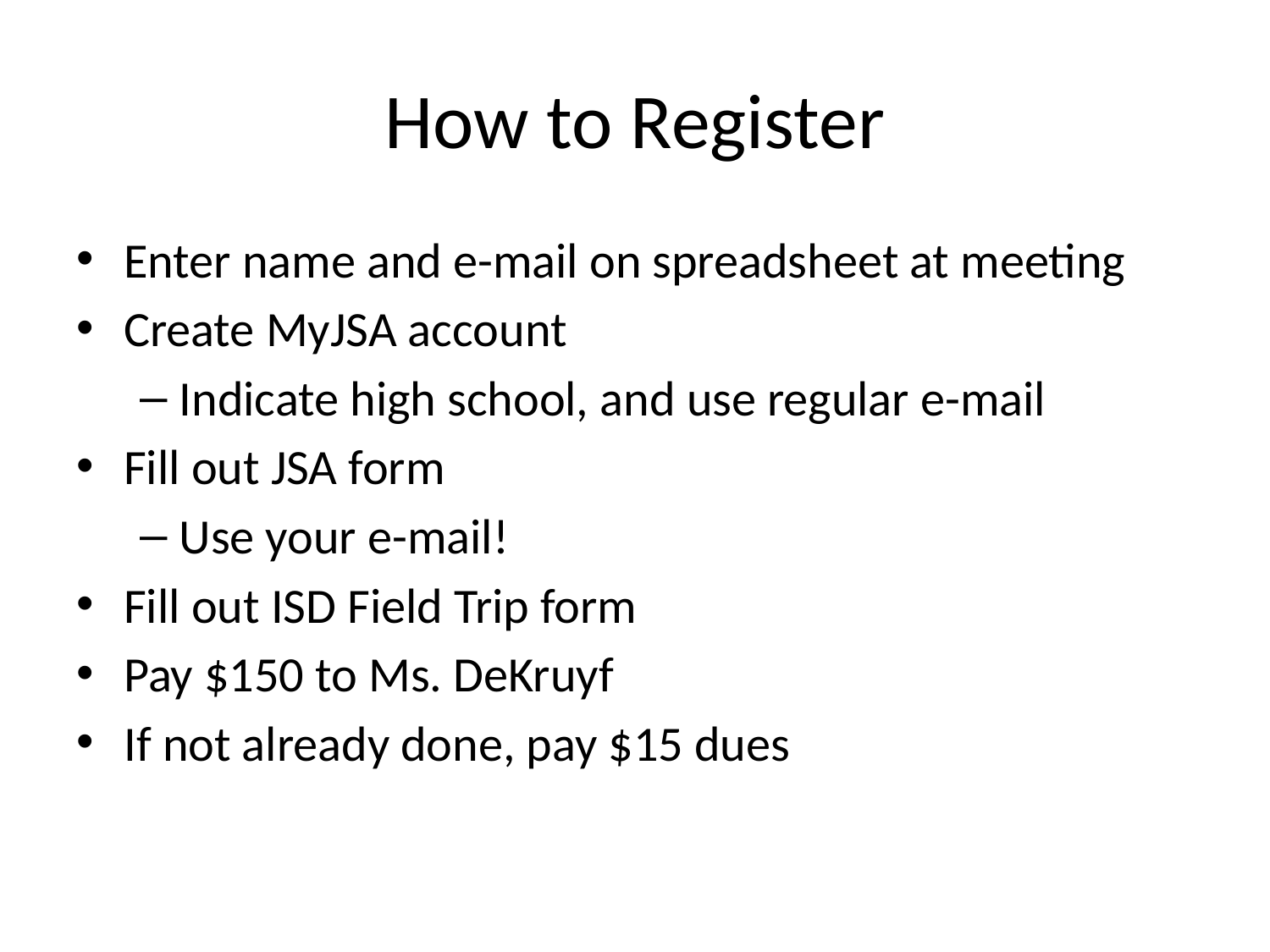

# How to Register
Enter name and e-mail on spreadsheet at meeting
Create MyJSA account
Indicate high school, and use regular e-mail
Fill out JSA form
Use your e-mail!
Fill out ISD Field Trip form
Pay $150 to Ms. DeKruyf
If not already done, pay $15 dues